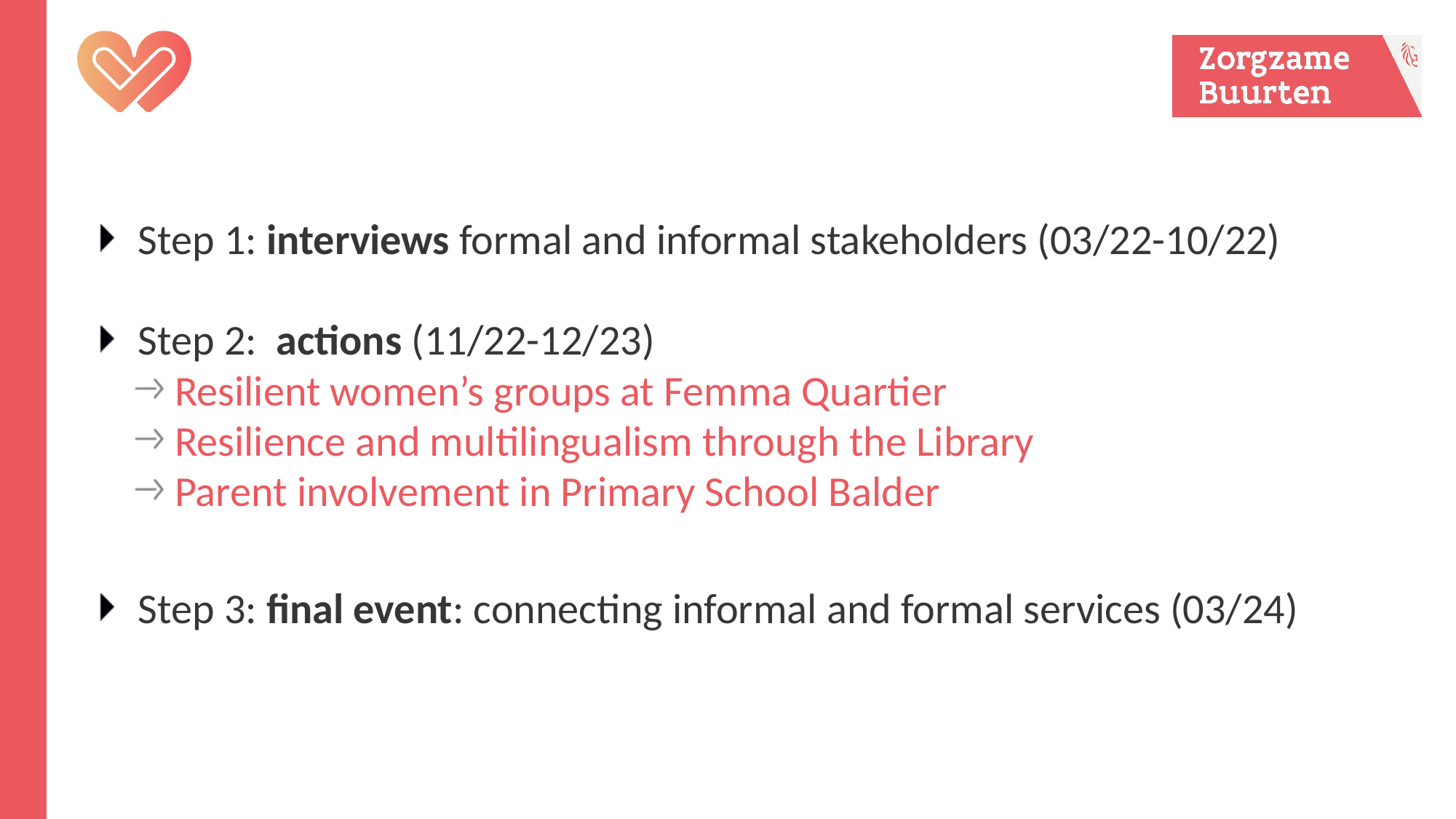

# Overview project
Step 1: interviews formal and informal stakeholders (03/22-10/22)

Step 2:  actions (11/22-12/23)
Resilient women’s groups at Femma Quartier
Resilience and multilingualism through the Library
Parent involvement in Primary School Balder

Step 3: final event: connecting informal and formal services (03/24)